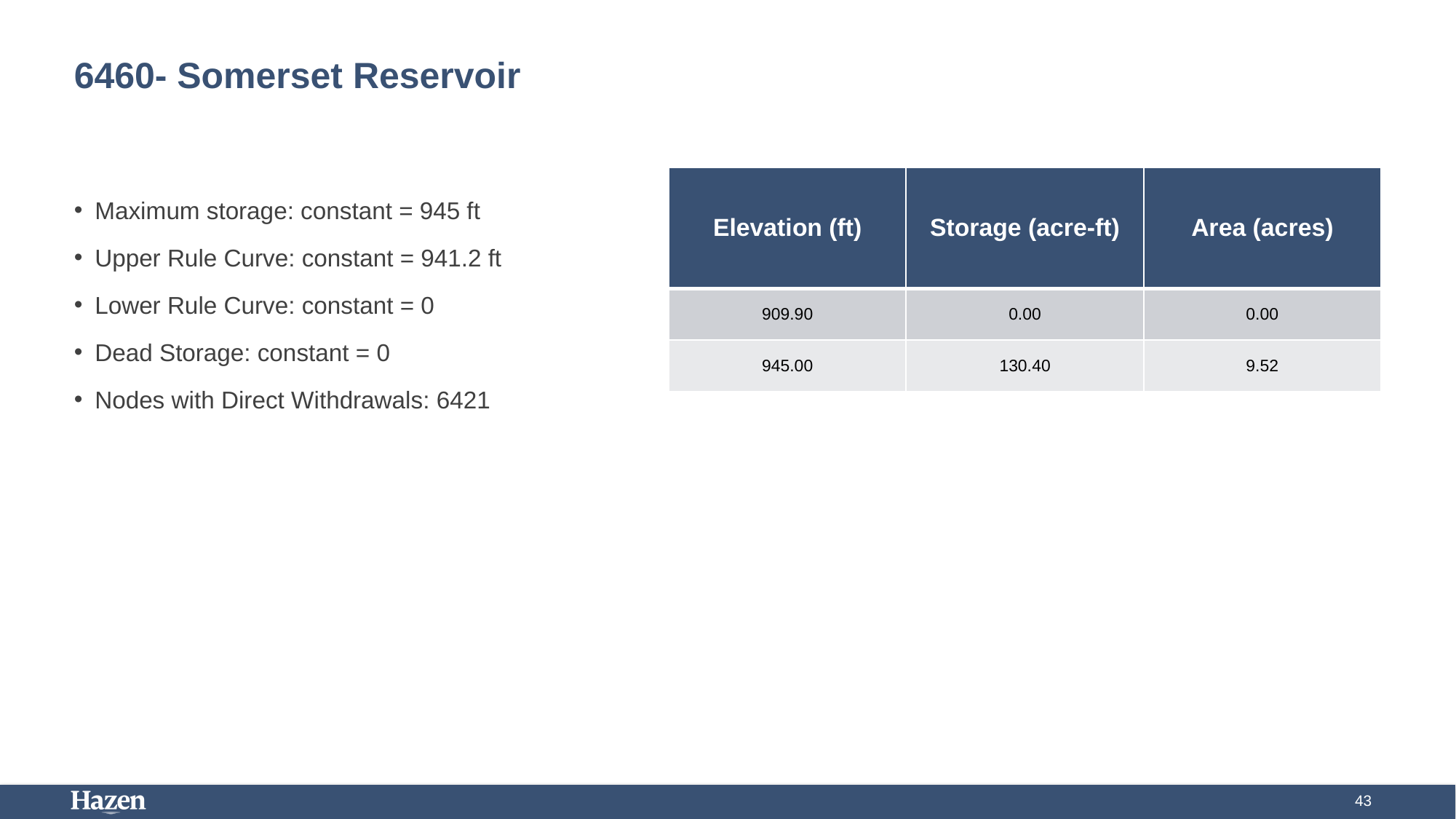

# 6460- Somerset Reservoir

| Elevation (ft) | Storage (acre-ft) | Area (acres) |
| --- | --- | --- |
| 909.90 | 0.00 | 0.00 |
| 945.00 | 130.40 | 9.52 |
Maximum storage: constant = 945 ft
Upper Rule Curve: constant = 941.2 ft
Lower Rule Curve: constant = 0
Dead Storage: constant = 0
Nodes with Direct Withdrawals: 6421
43